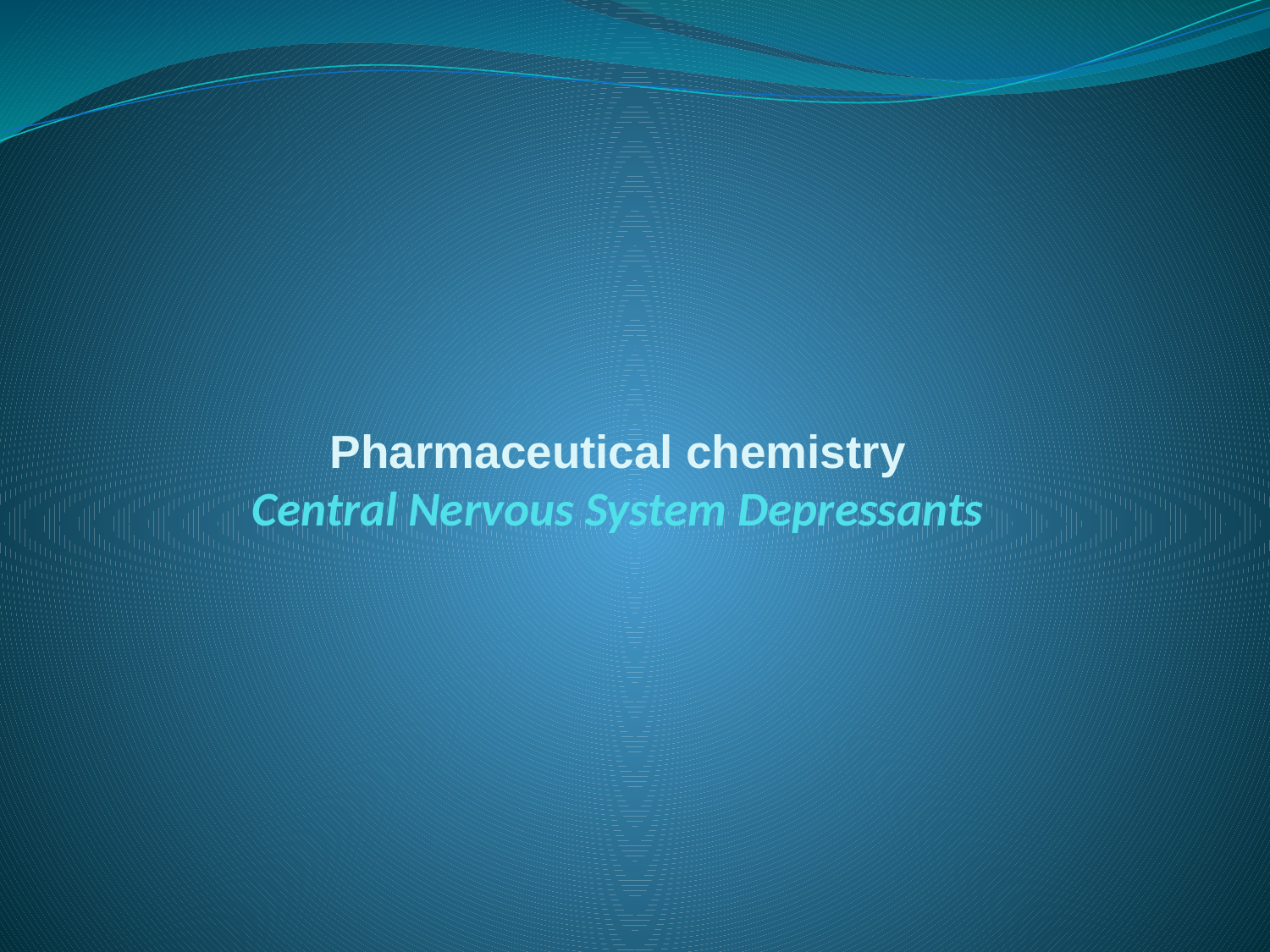

# Pharmaceutical chemistry Central Nervous System Depressants